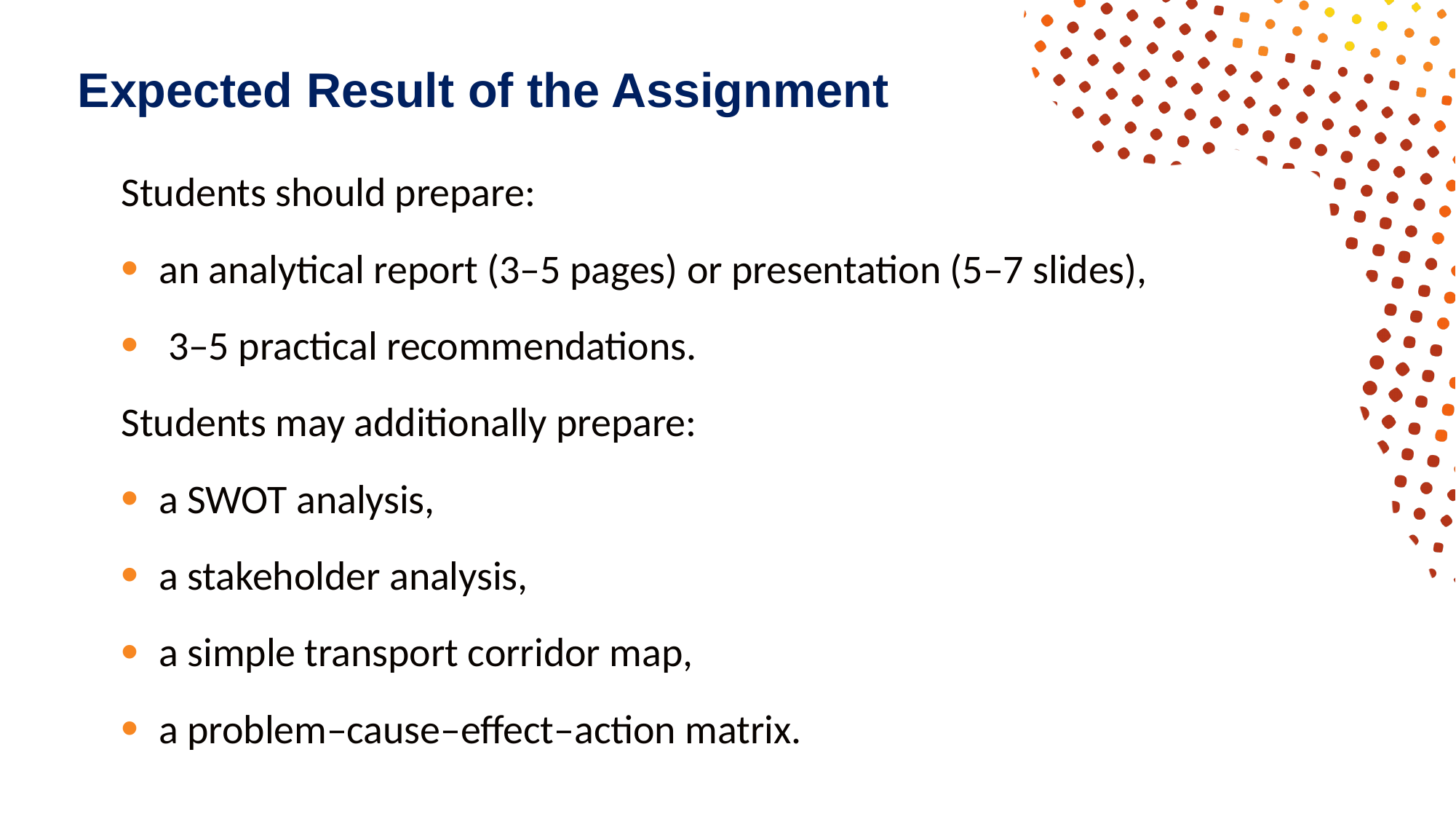

# Expected Result of the Assignment
Students should prepare:
an analytical report (3–5 pages) or presentation (5–7 slides),
 3–5 practical recommendations.
Students may additionally prepare:
a SWOT analysis,
a stakeholder analysis,
a simple transport corridor map,
a problem–cause–effect–action matrix.